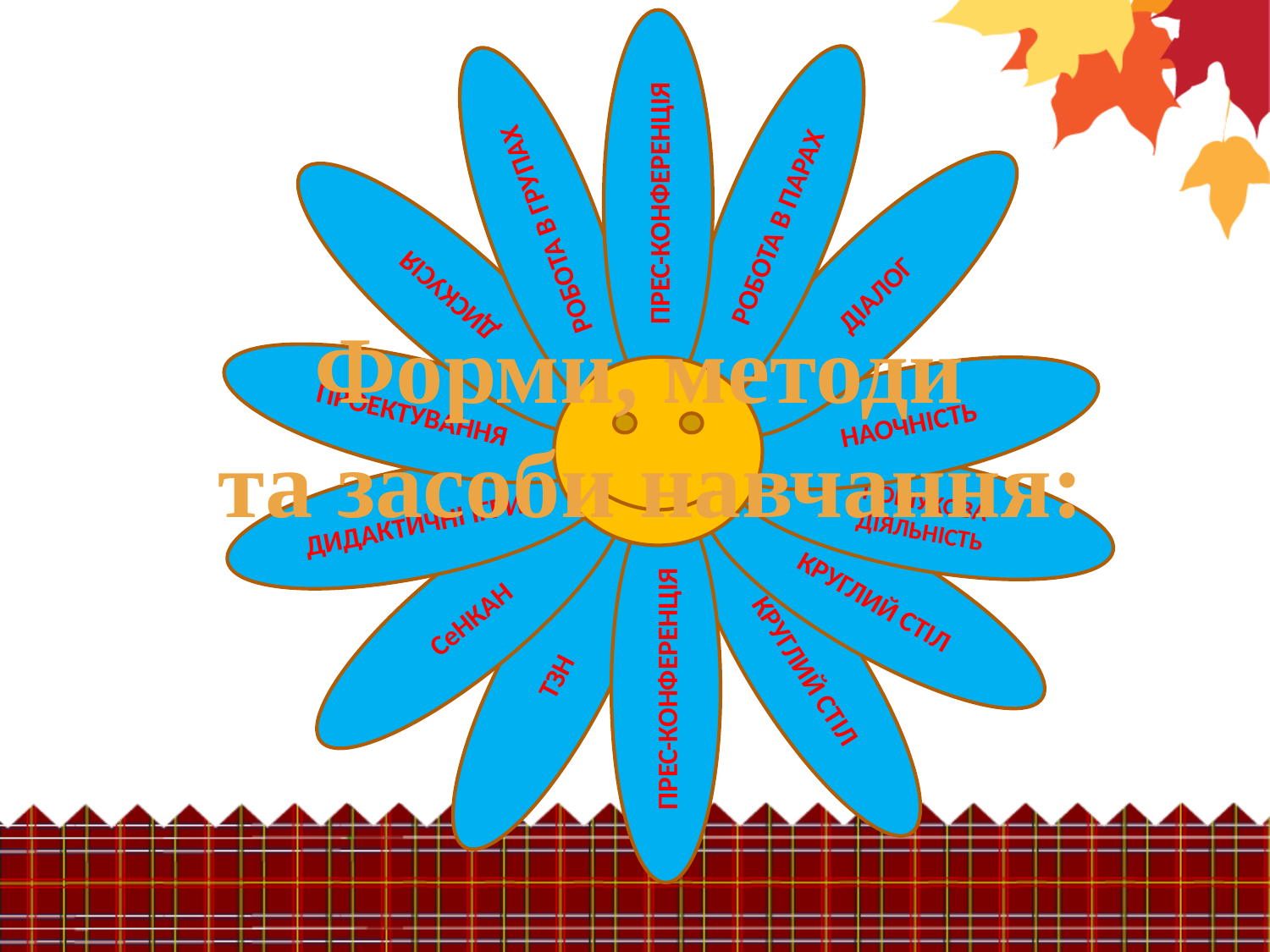

ПРЕС-КОНФЕРЕНЦІЯ
РОБОТА В ПАРАХ
РОБОТА В ГРУПАХ
ДІАЛОГ
ДИСКУСІЯ
ПРОЕКТУВАННЯ
НАОЧНІСТЬ
Форми, методи
 та засоби навчання:
ПОШУКОВА ДІЯЛЬНІСТЬ
ДИДАКТИЧНІ ІГРИ

КРУГЛИЙ СТІЛ
СеНКАН
КРУГЛИЙ СТІЛ
ТЗН
ПРЕС-КОНФЕРЕНЦІЯ